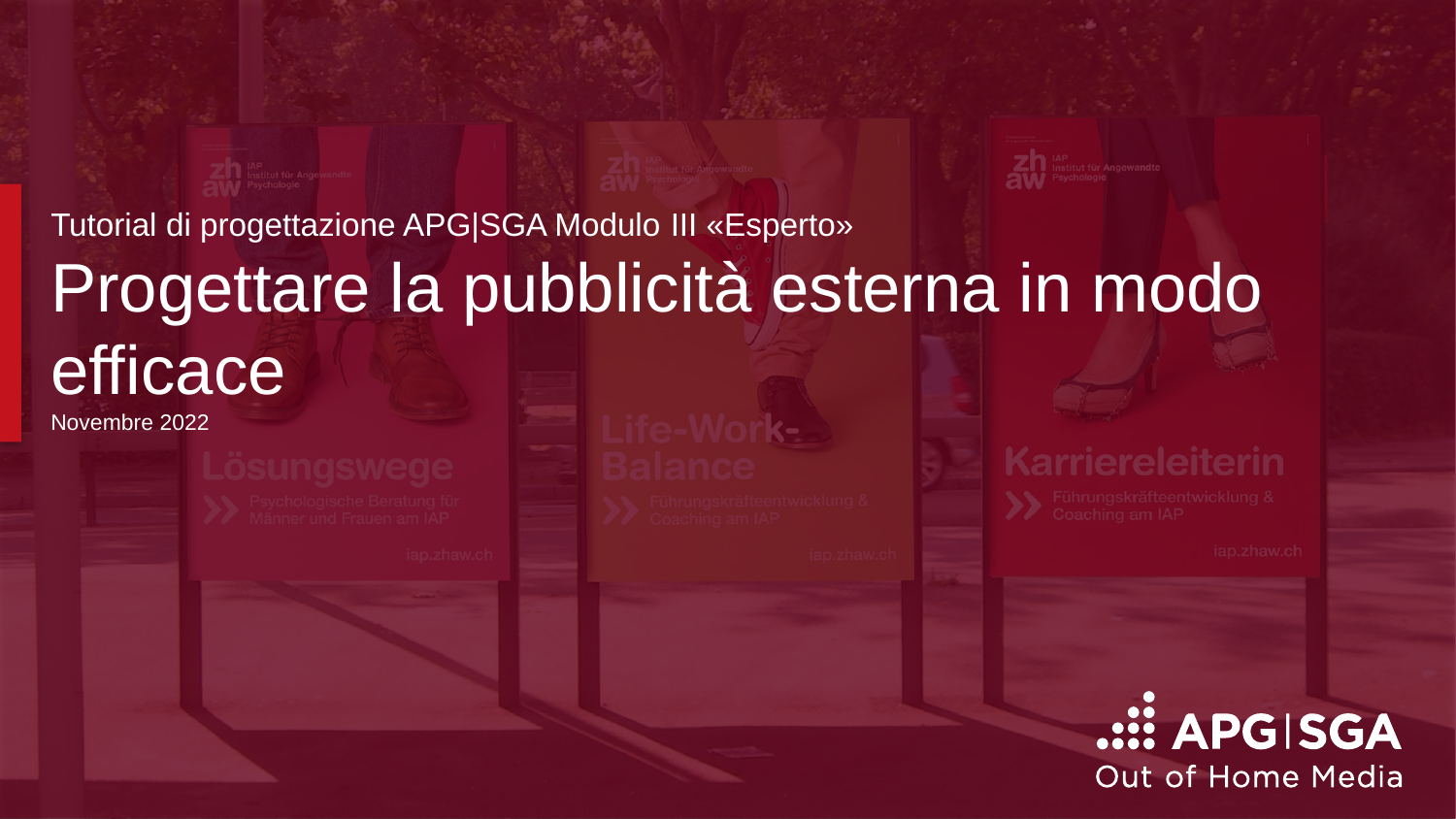

# Tutorial di progettazione APG|SGA Modulo III «Esperto» Progettare la pubblicità esterna in modo efficace Novembre 2022